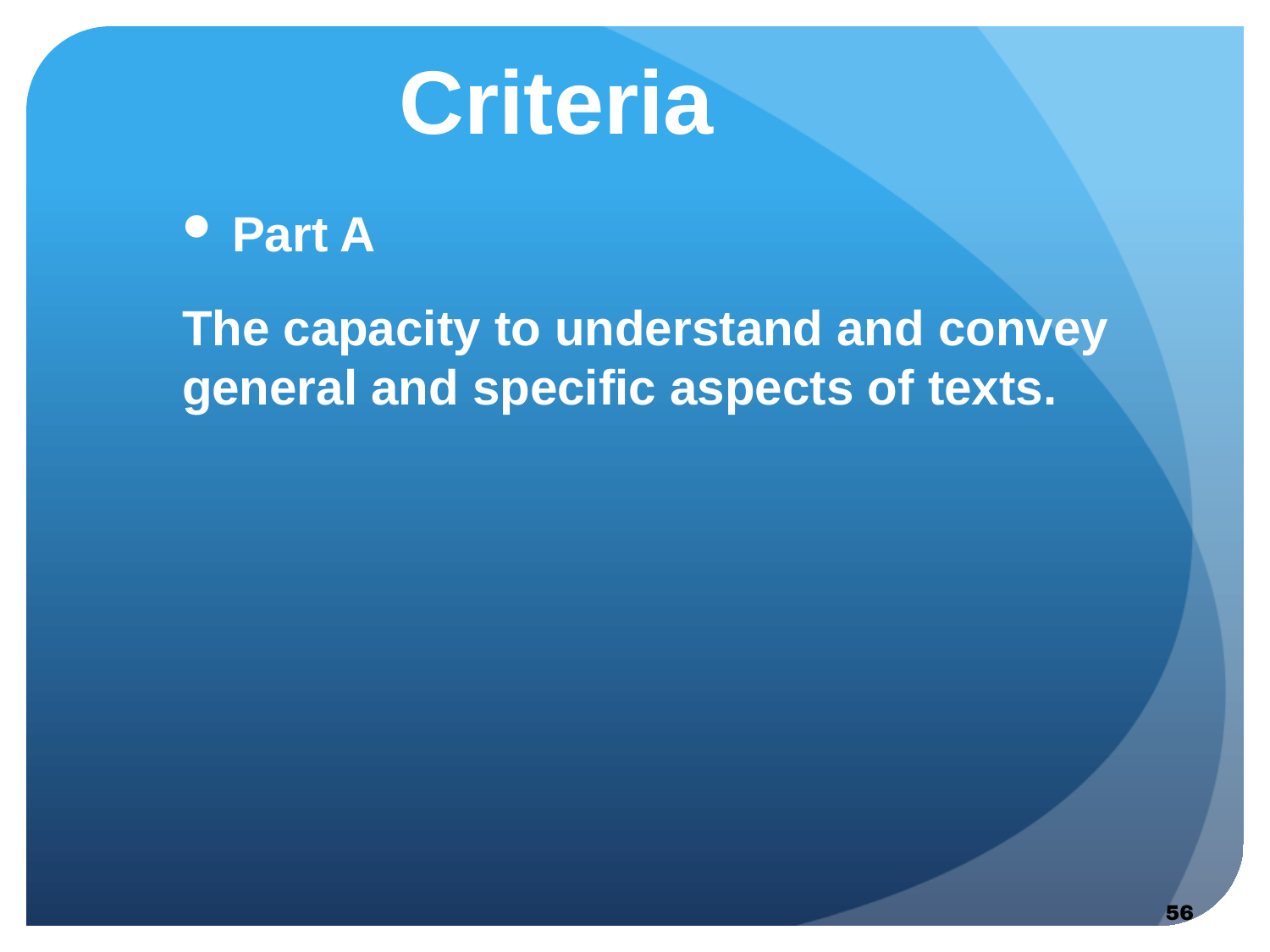

Criteria
 Part A
The capacity to understand and convey general and specific aspects of texts.

56